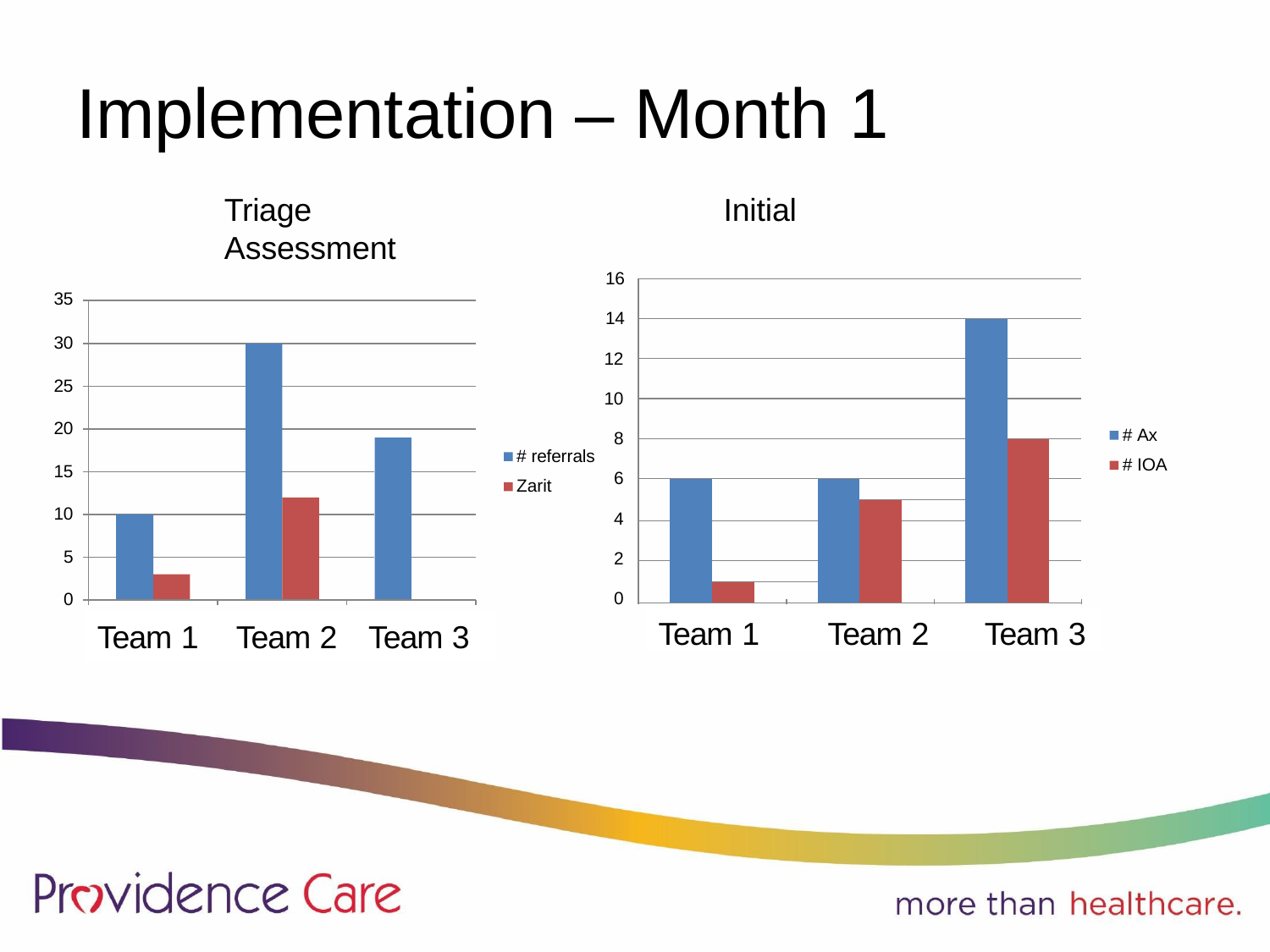

# Implementation – Month 1
Triage	Initial Assessment
16
35
14
|  |  |  |  |  |  |  |  |  |  |
| --- | --- | --- | --- | --- | --- | --- | --- | --- | --- |
|  |  |  |  |  |  |  |  |  |  |
|  |  |  |  |  |  |  |  |  |  |
|  |  |  |  |  |  |  |  |  |  |
|  |  |  |  |  |  |  |  |  |  |
|  |  |  |  |  |  |  |  |  |  |
|  |  |  |  |  |  |  |  |  |  |
|  |  |  |  |  |  |  |  |  |  |
|  |  |  |  |  |  |  |  |  |  |
|  |  |  |  |  |  |  |  |  |  |

30

12
25

10
20
# Ax
# IOA
8

# referrals
Zarit

15

6

10
4

5
2

0
0

SMH Kingston	SMH FLA	SMH HPE
Team 1	Team 2	Team 3
Central Access  Central Access  Central Access
FLA	HPE	Kingston

Team 1
Team 2
Team 3